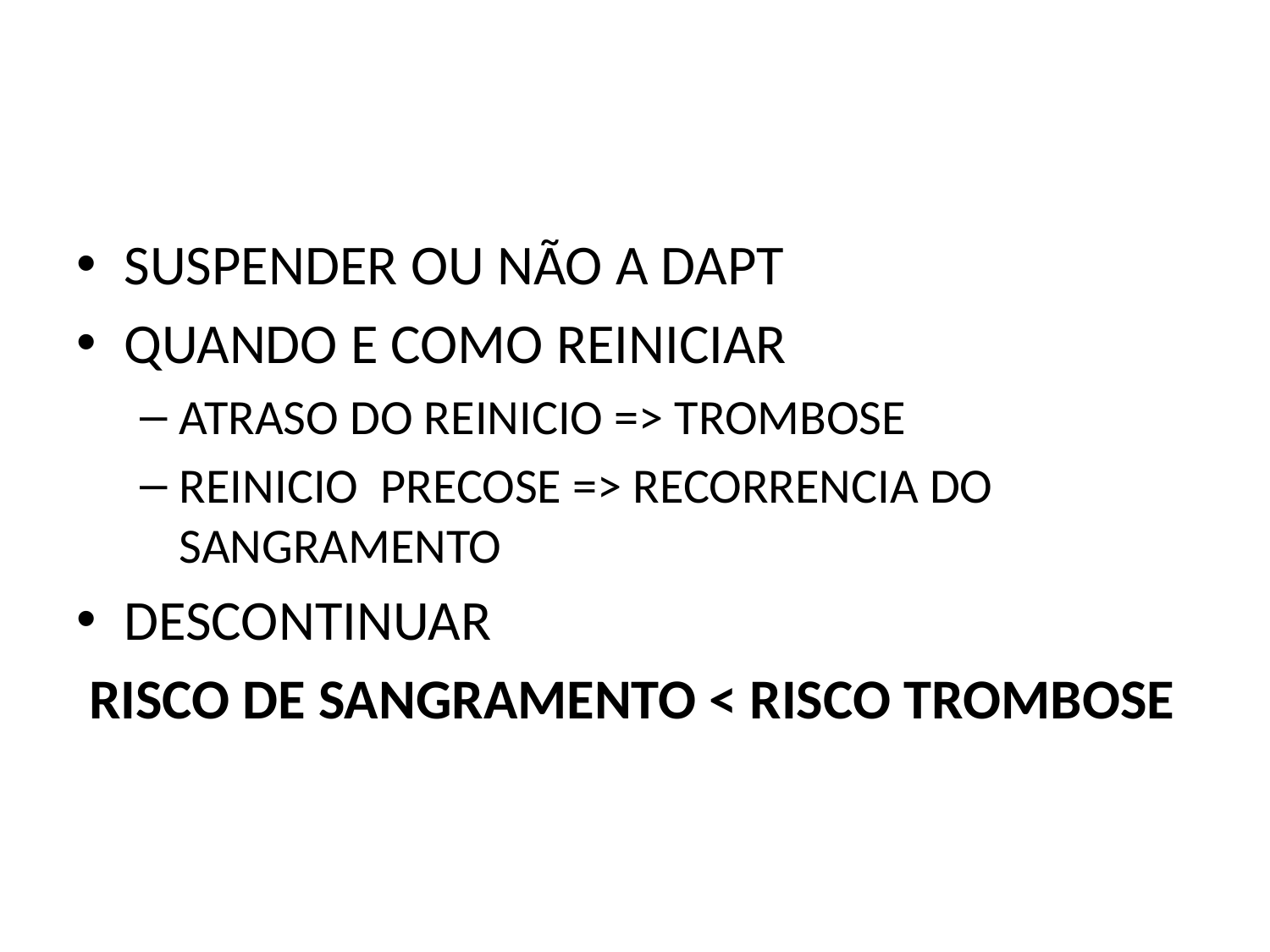

#
SUSPENDER OU NÃO A DAPT
QUANDO E COMO REINICIAR
ATRASO DO REINICIO => TROMBOSE
REINICIO  PRECOSE => RECORRENCIA DO SANGRAMENTO
DESCONTINUAR
 RISCO DE SANGRAMENTO < RISCO TROMBOSE